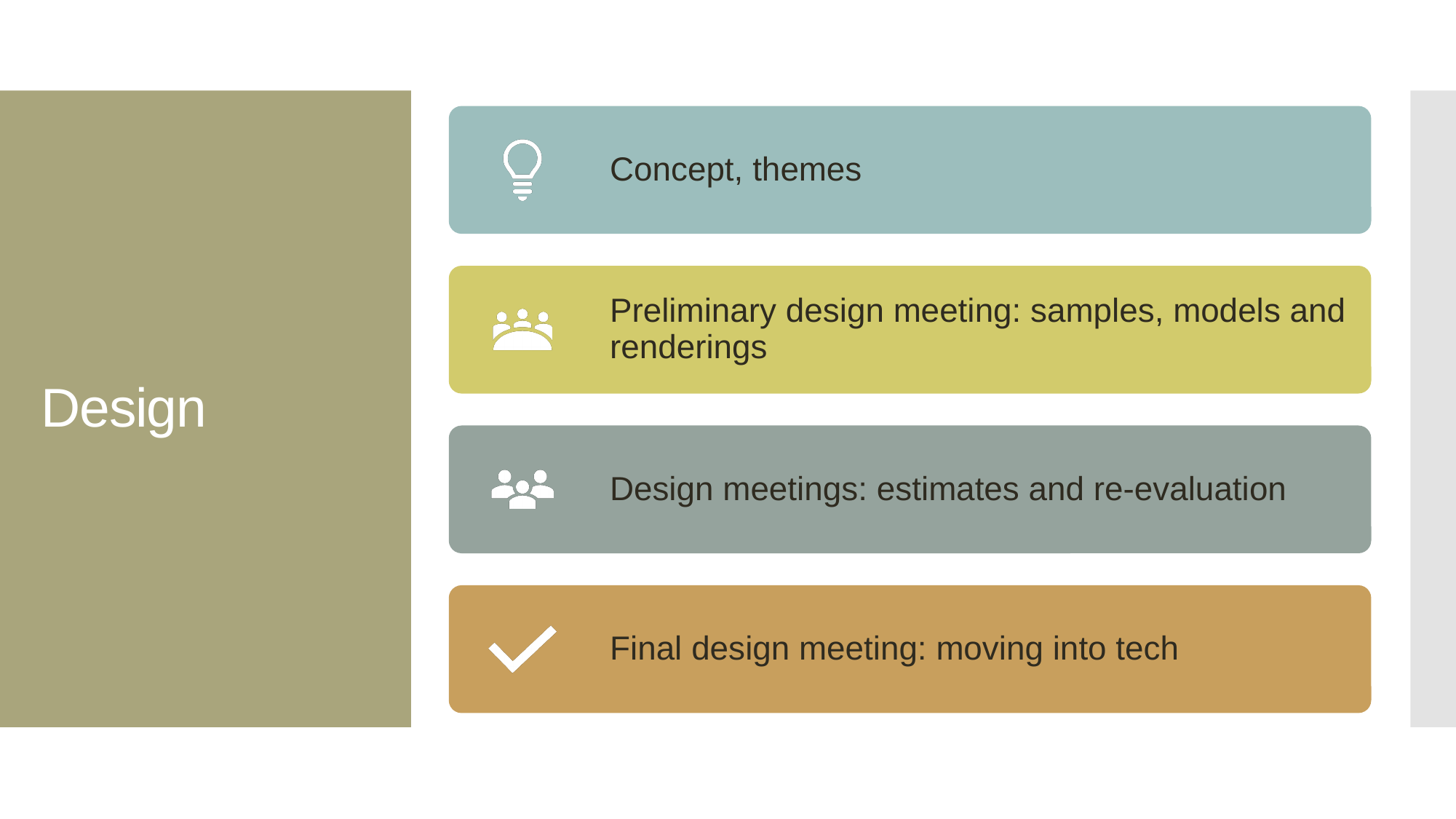

Concept, themes
Preliminary design meeting: samples, models and renderings
Design meetings: estimates and re-evaluation
Final design meeting: moving into tech
# Design